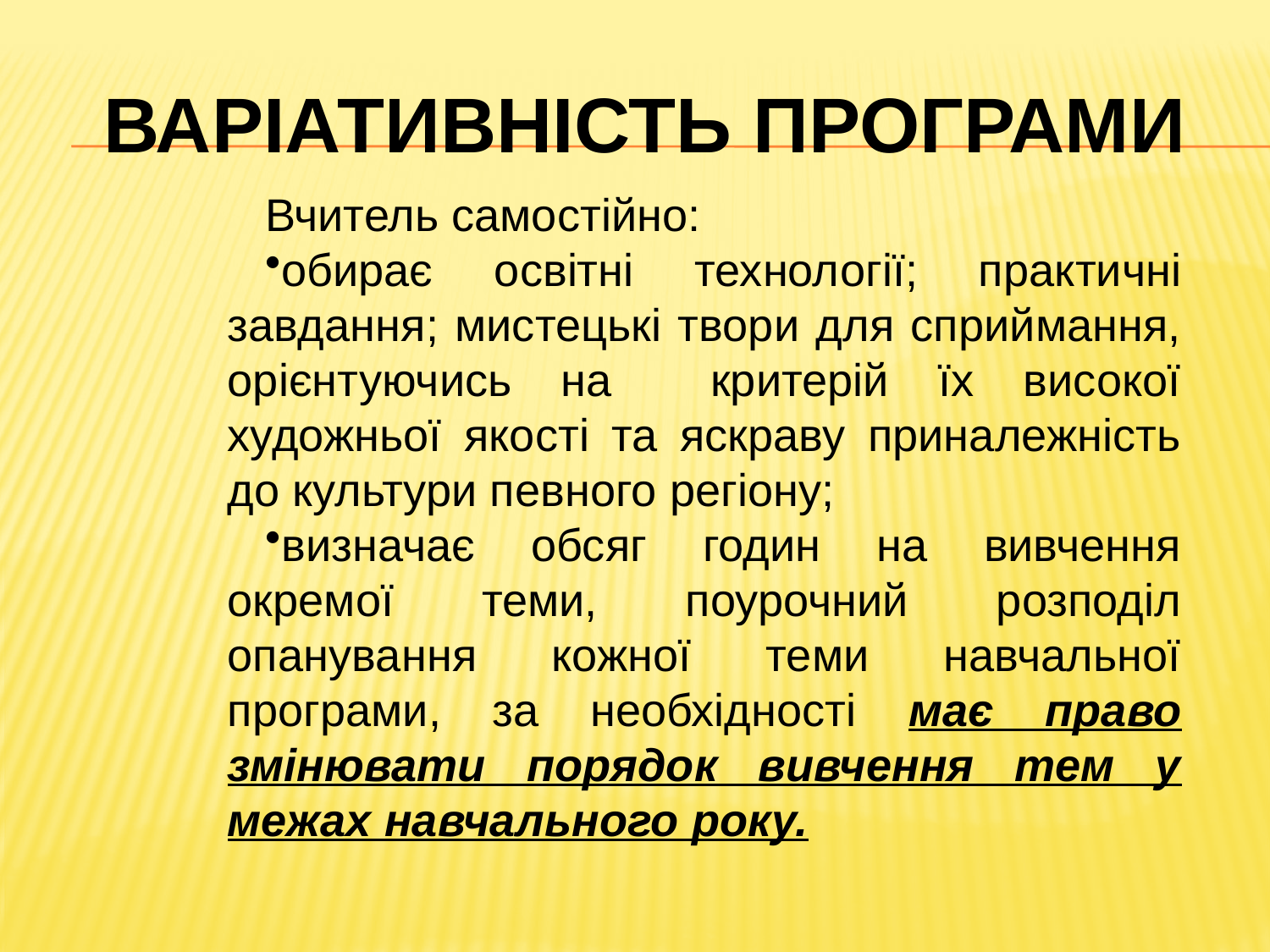

# Варіативність програми
Вчитель самостійно:
обирає освітні технології; практичні завдання; мистецькі твори для сприймання, орієнтуючись на  критерій їх високої художньої якості та яскраву приналежність до культури певного регіону;
визначає обсяг годин на вивчення окремої теми, поурочний розподіл опанування кожної теми навчальної програми, за необхідності має право змінювати порядок вивчення тем у межах навчального року.